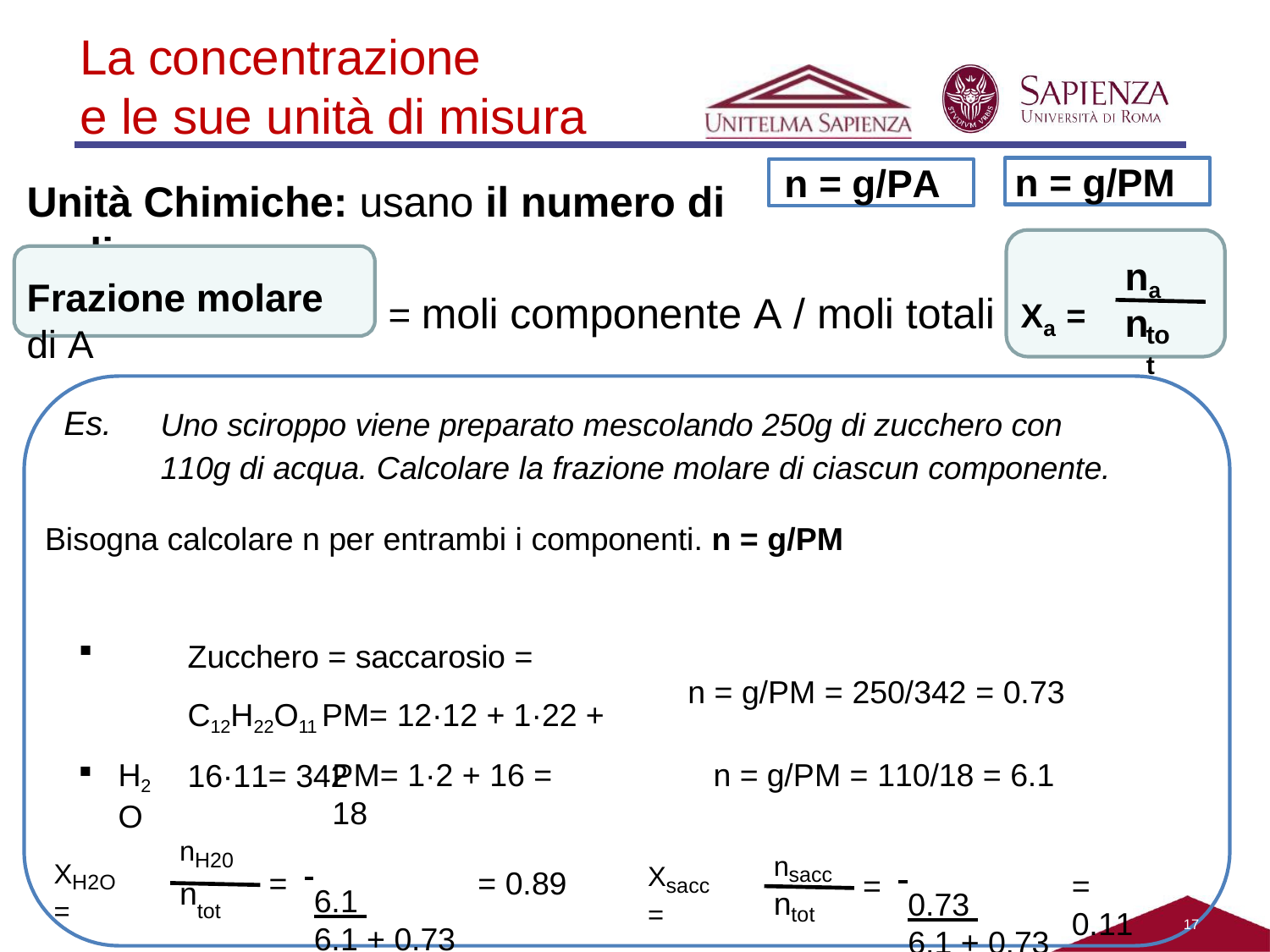

# La concentrazione
e le sue unità di misura
n = g/PM
n = g/PA
Unità Chimiche: usano il numero di moli

na
= moli componente A / moli totali	Xa =
Frazione molare di A
n

tot

Es.	Uno sciroppo viene preparato mescolando 250g di zucchero con 110g di acqua. Calcolare la frazione molare di ciascun componente.

Bisogna calcolare n per entrambi i componenti. n = g/PM
Zucchero = saccarosio = C12H22O11 PM= 12·12 + 1·22 + 16·11= 342
n = g/PM = 250/342 = 0.73
H2O
PM= 1·2 + 16 = 18
n = g/PM = 110/18 = 6.1
nH20
n
 		6.1 	 6.1 + 0.73
nsacc n
 		0.73 	 6.1 + 0.73
XH2O =
=
= 0.89
Xsacc  =
=
= 0.11

tot
tot
17